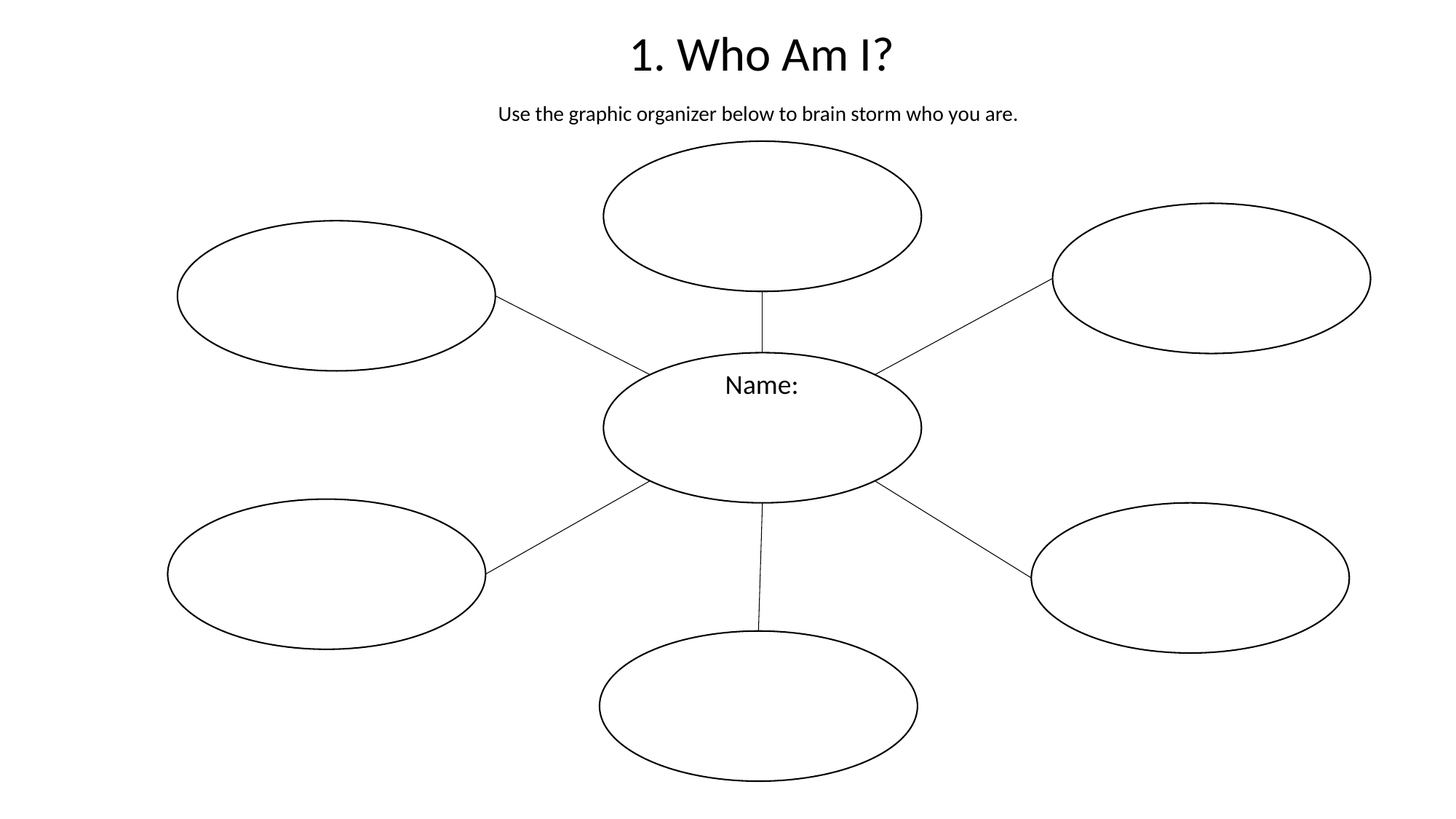

1. Who Am I?
Use the graphic organizer below to brain storm who you are.

Name: